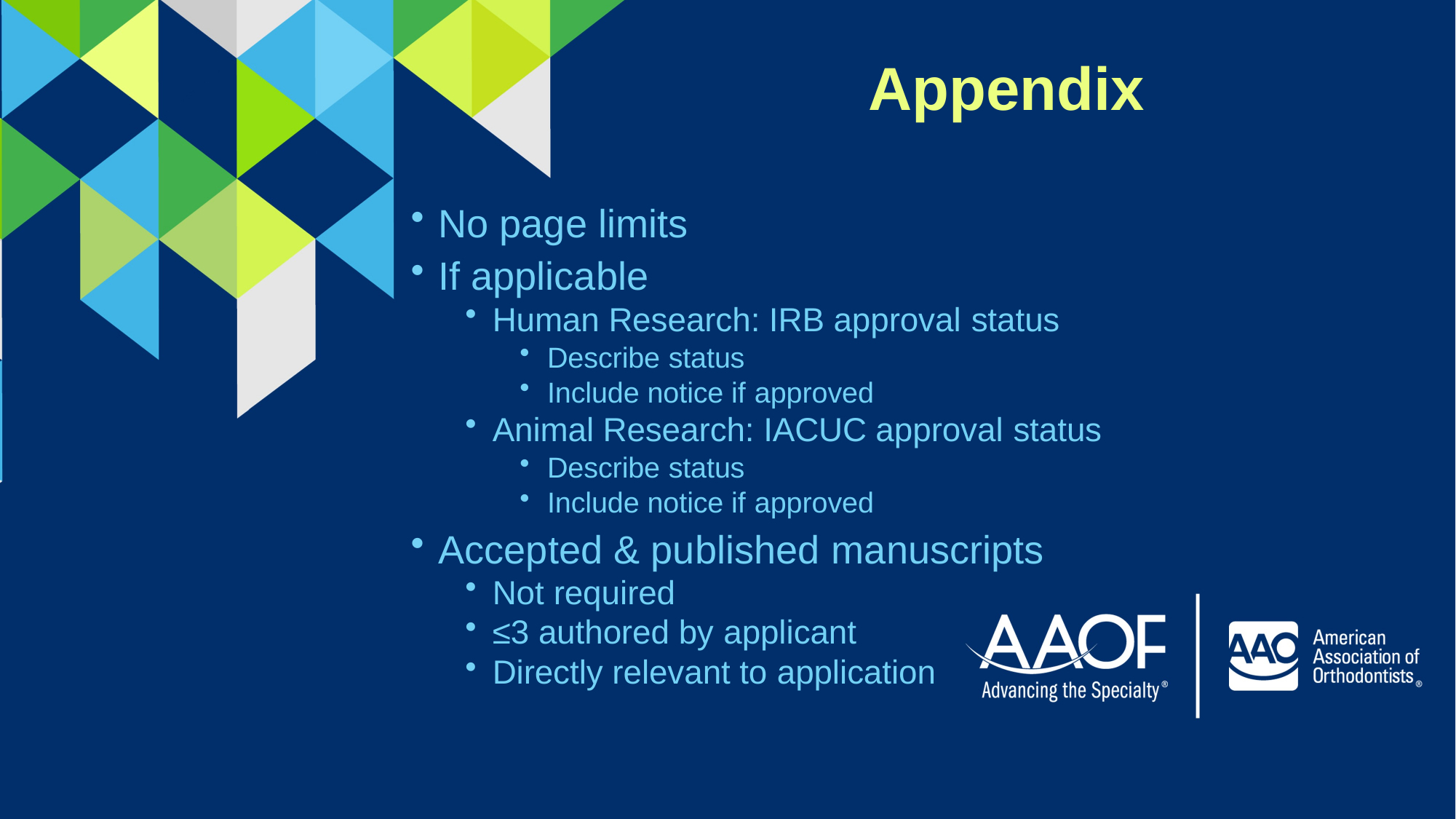

Appendix
No page limits
If applicable
Human Research: IRB approval status
Describe status
Include notice if approved
Animal Research: IACUC approval status
Describe status
Include notice if approved
Accepted & published manuscripts
Not required
≤3 authored by applicant
Directly relevant to application